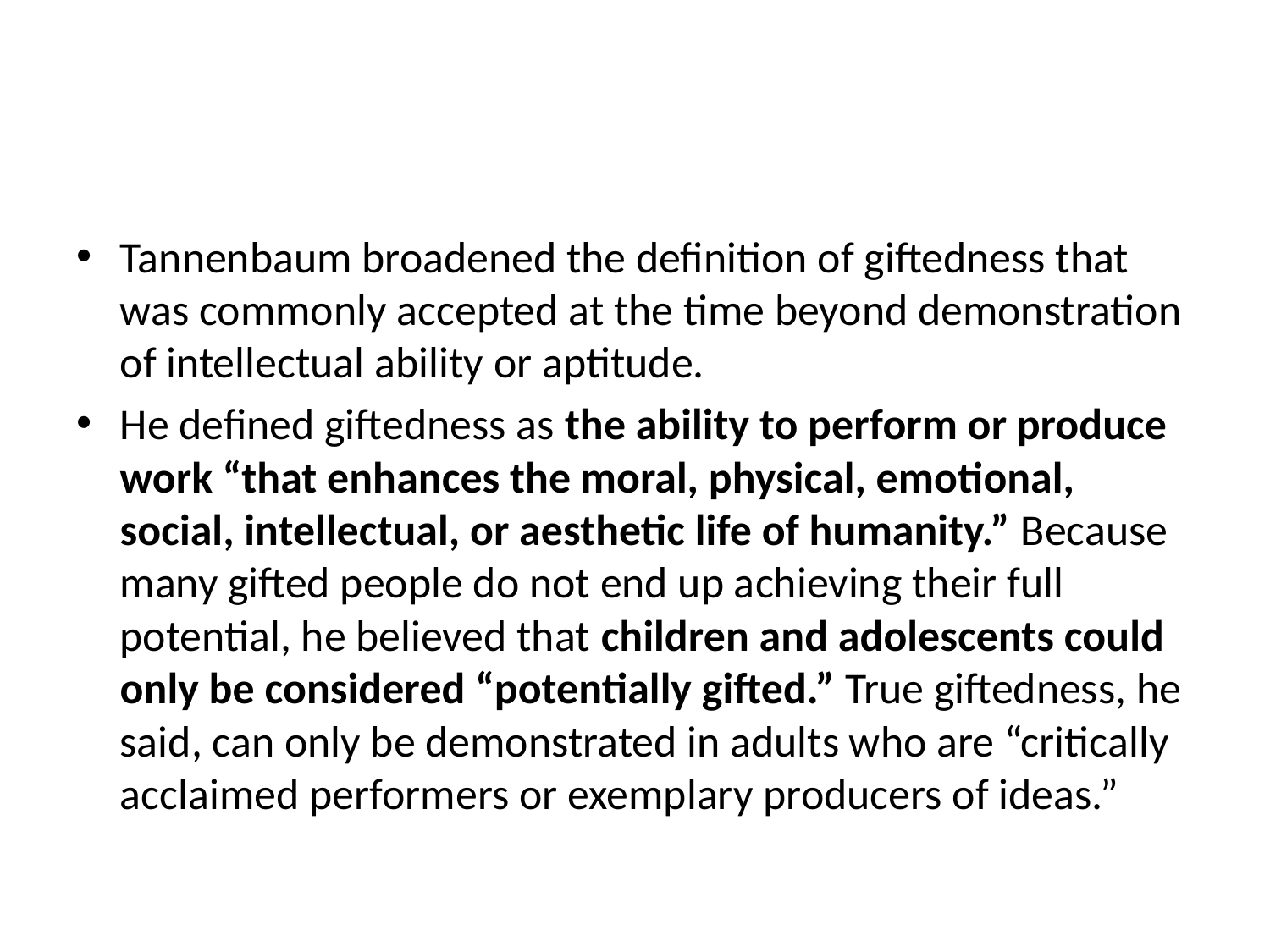

#
Tannenbaum broadened the definition of giftedness that was commonly accepted at the time beyond demonstration of intellectual ability or aptitude.
He defined giftedness as the ability to perform or produce work “that enhances the moral, physical, emotional, social, intellectual, or aesthetic life of humanity.” Because many gifted people do not end up achieving their full potential, he believed that children and adolescents could only be considered “potentially gifted.” True giftedness, he said, can only be demonstrated in adults who are “critically acclaimed performers or exemplary producers of ideas.”